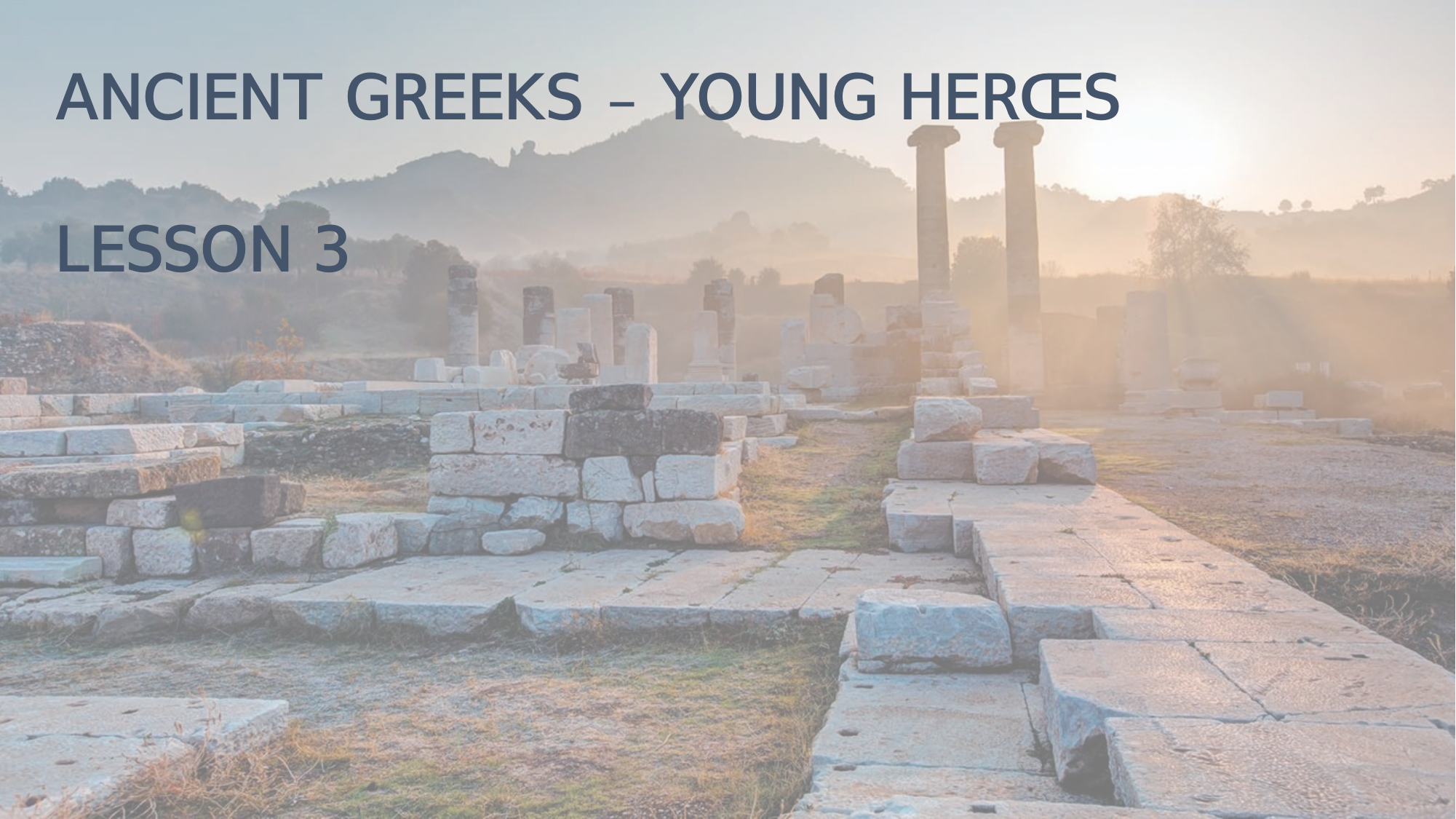

# ANCIENT GREEKS – YOUNG HEROES
LESSON 3